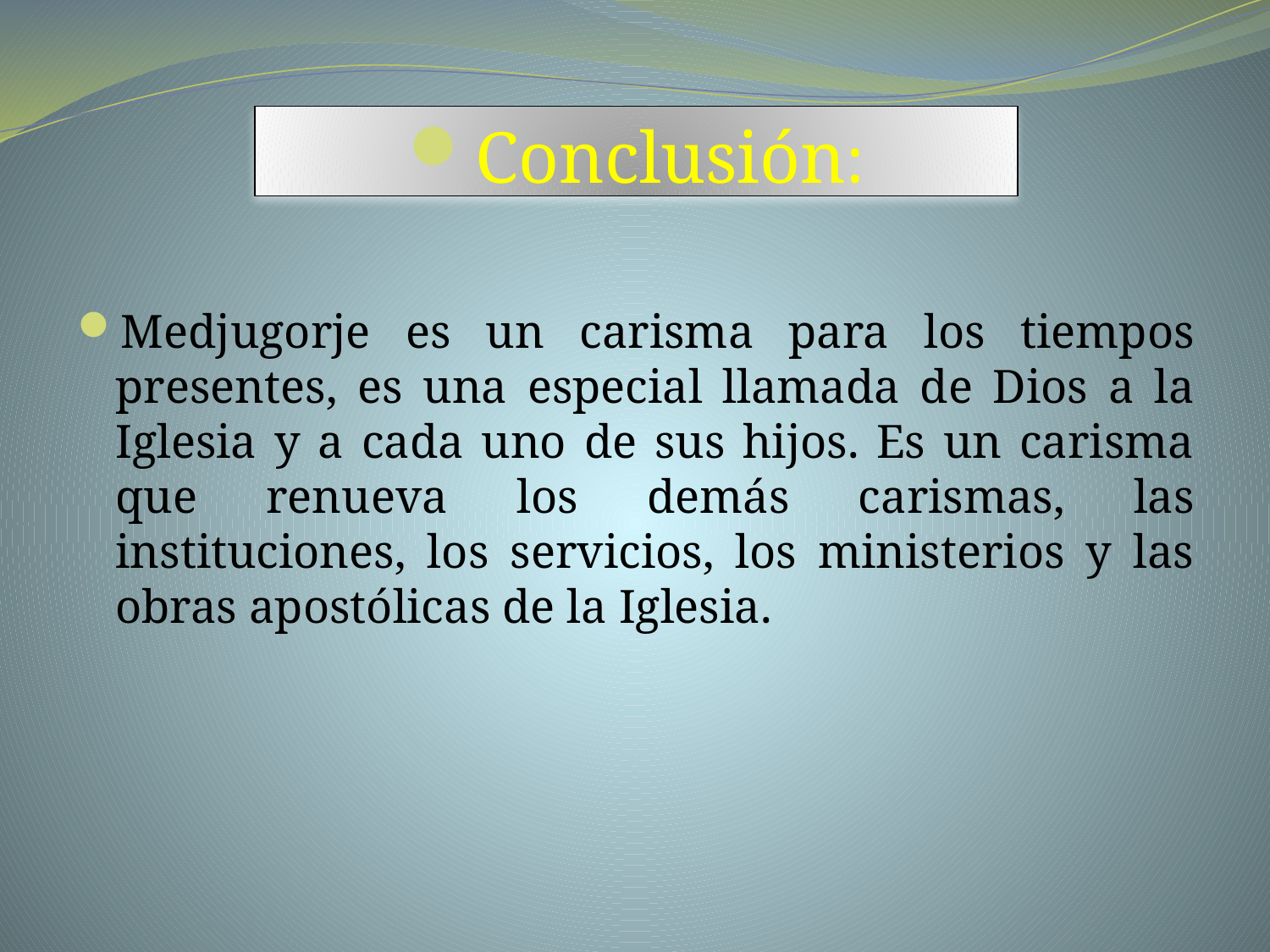

Conclusión:
Medjugorje es un carisma para los tiempos presentes, es una especial llamada de Dios a la Iglesia y a cada uno de sus hijos. Es un carisma que renueva los demás carismas, las instituciones, los servicios, los ministerios y las obras apostólicas de la Iglesia.